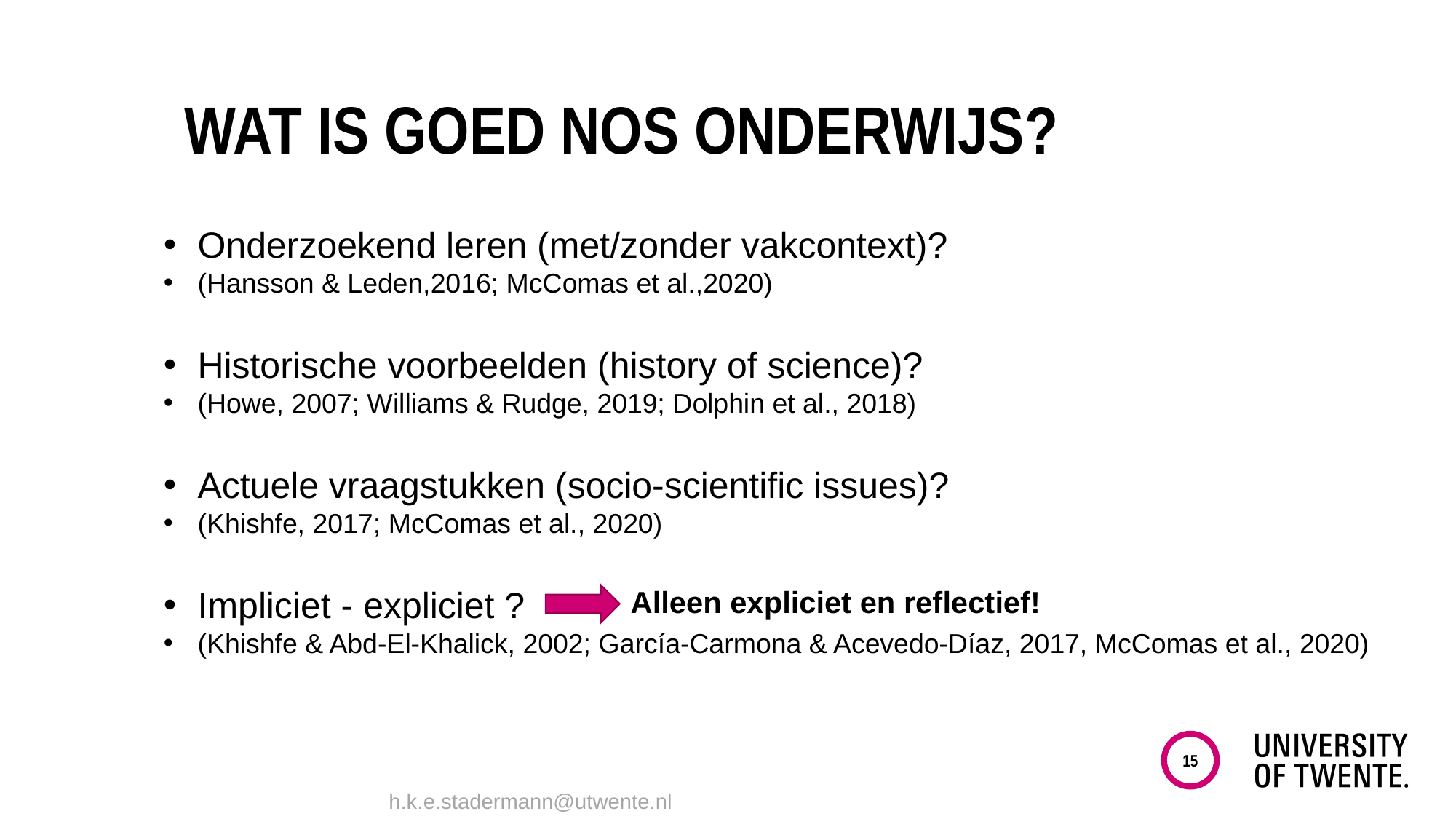

Wat is goed NOS onderwijs?
Onderzoekend leren (met/zonder vakcontext)?
(Hansson & Leden,2016; McComas et al.,2020)

Historische voorbeelden (history of science)?
(Howe, 2007; Williams & Rudge, 2019; Dolphin et al., 2018)

Actuele vraagstukken (socio-scientific issues)?
(Khishfe, 2017; McComas et al., 2020)

Impliciet - expliciet ?
(Khishfe & Abd-El-Khalick, 2002; García-Carmona & Acevedo-Díaz, 2017, McComas et al., 2020)
Alleen expliciet en reflectief!

15